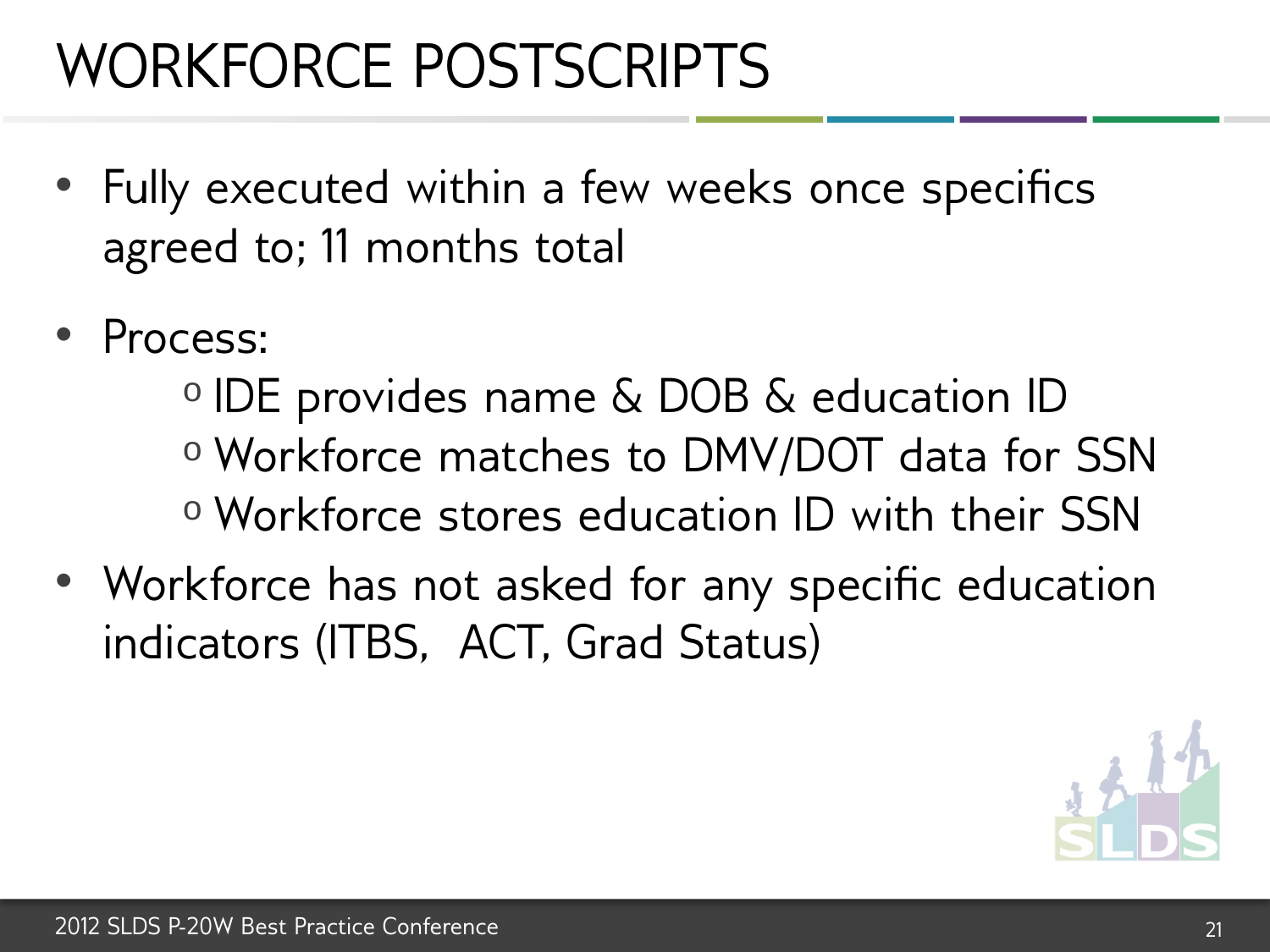

# Workforce Postscripts
Fully executed within a few weeks once specifics agreed to; 11 months total
Process:
IDE provides name & DOB & education ID
Workforce matches to DMV/DOT data for SSN
Workforce stores education ID with their SSN
Workforce has not asked for any specific education indicators (ITBS,  ACT, Grad Status)
21